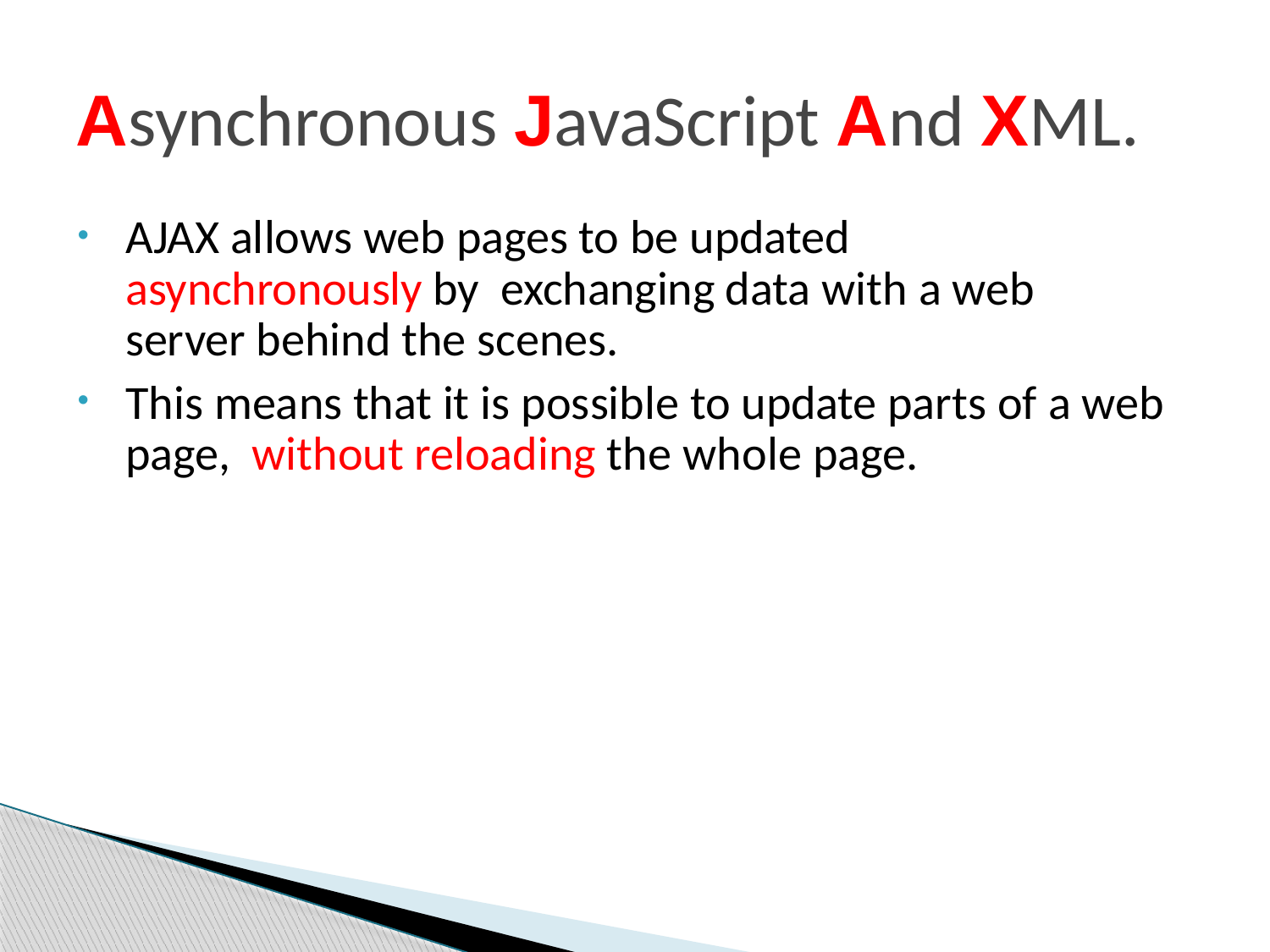

# Asynchronous JavaScript And XML.
AJAX allows web pages to be updated asynchronously by  exchanging data with a web server behind the scenes.
This means that it is possible to update parts of a web page,  without reloading the whole page.